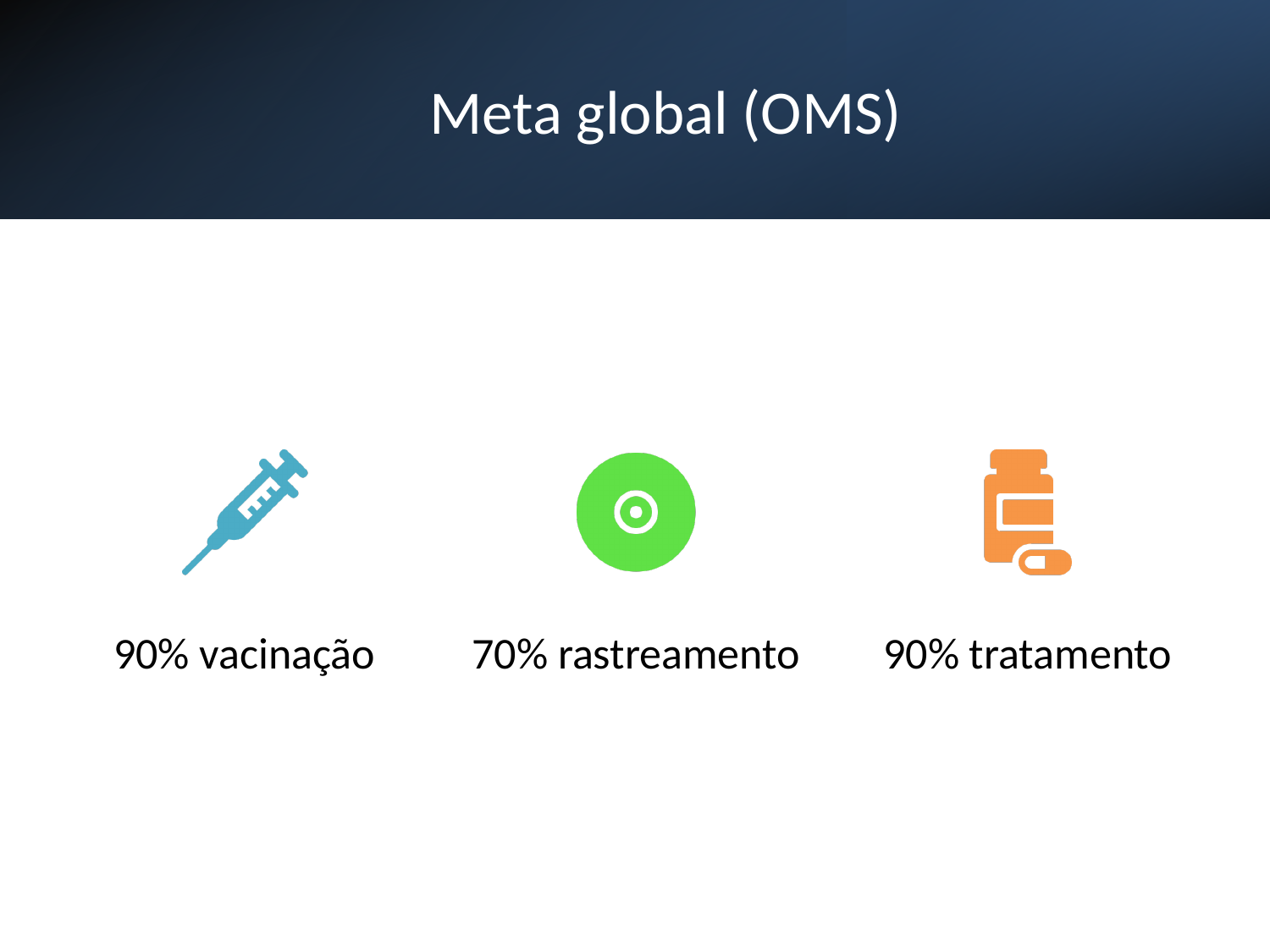

# Meta global (OMS)
90% vacinação
70% rastreamento
90% tratamento